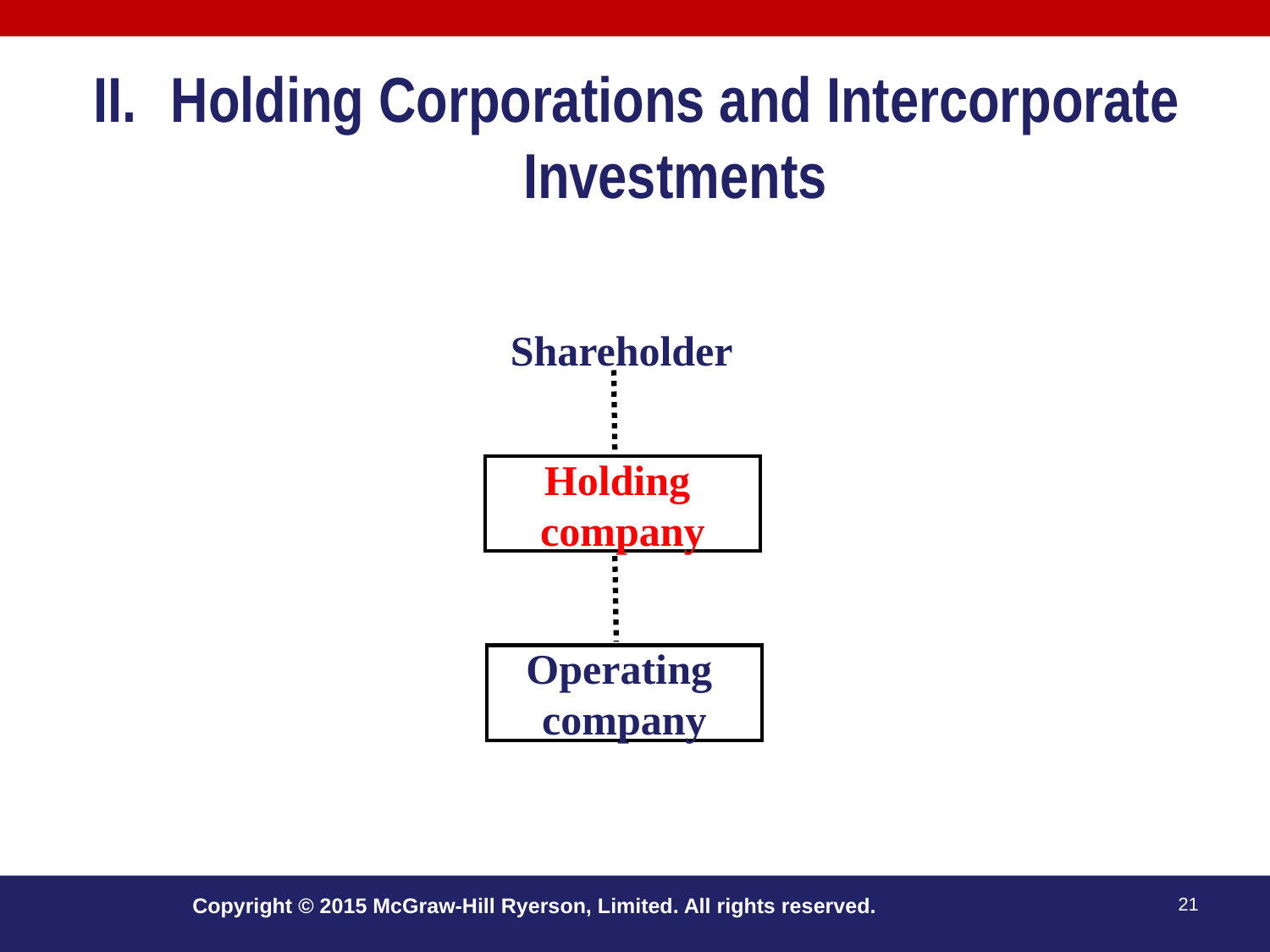

# Holding Corporations and Intercorporate Investments

Shareholder

Holding
company

Operating
company
Copyright © 2015 McGraw-Hill Ryerson, Limited. All rights reserved.
21